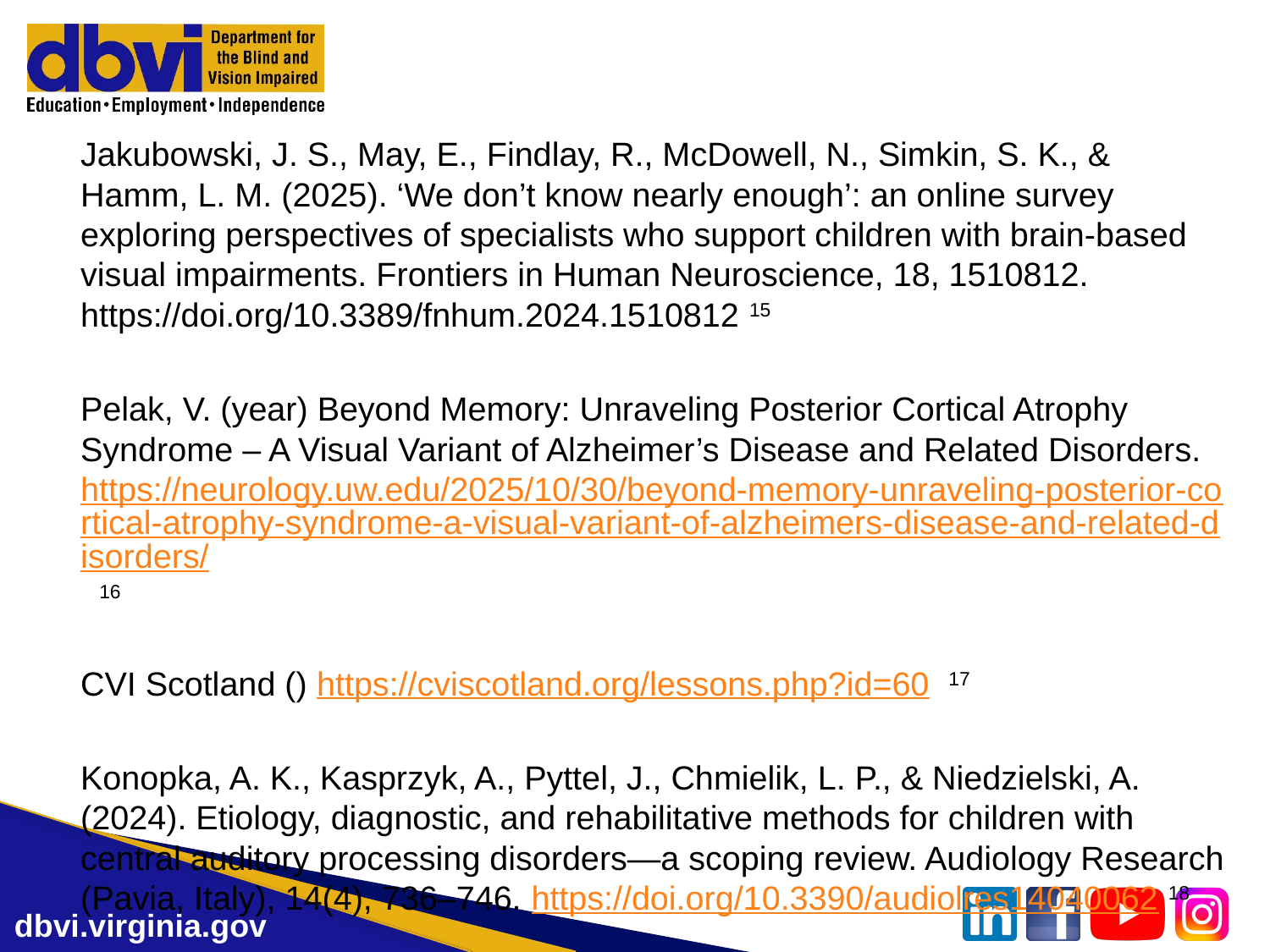

Jakubowski, J. S., May, E., Findlay, R., McDowell, N., Simkin, S. K., & Hamm, L. M. (2025). ‘We don’t know nearly enough’: an online survey exploring perspectives of specialists who support children with brain-based visual impairments. Frontiers in Human Neuroscience, 18, 1510812. https://doi.org/10.3389/fnhum.2024.1510812 15

Pelak, V. (year) Beyond Memory: Unraveling Posterior Cortical Atrophy Syndrome – A Visual Variant of Alzheimer’s Disease and Related Disorders. https://neurology.uw.edu/2025/10/30/beyond-memory-unraveling-posterior-cortical-atrophy-syndrome-a-visual-variant-of-alzheimers-disease-and-related-disorders/  16

CVI Scotland () https://cviscotland.org/lessons.php?id=60  17

Konopka, A. K., Kasprzyk, A., Pyttel, J., Chmielik, L. P., & Niedzielski, A. (2024). Etiology, diagnostic, and rehabilitative methods for children with central auditory processing disorders—a scoping review. Audiology Research (Pavia, Italy), 14(4), 736–746. https://doi.org/10.3390/audiolres14040062 18